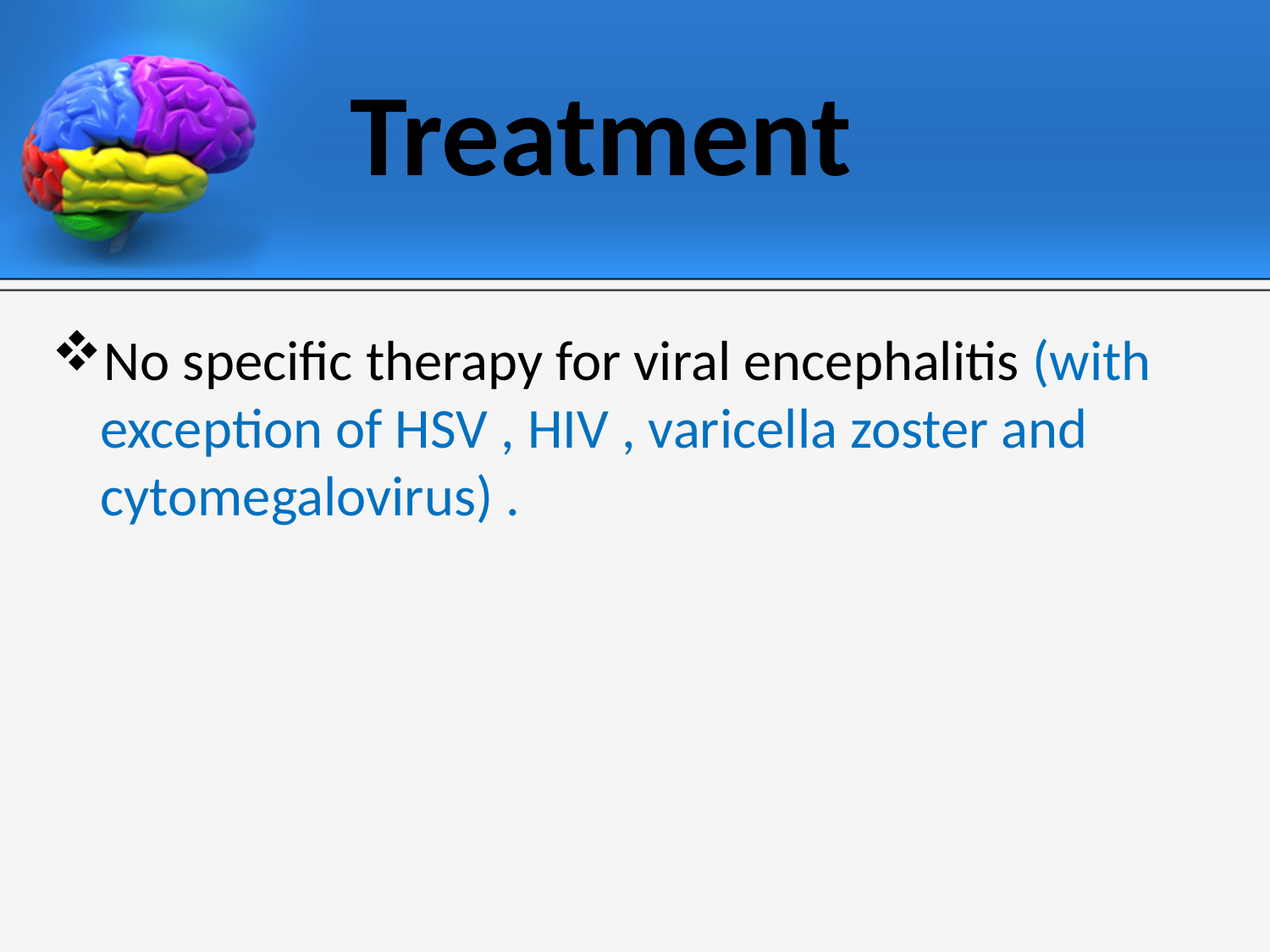

# Treatment
No specific therapy for viral encephalitis (with exception of HSV , HIV , varicella zoster and cytomegalovirus) .